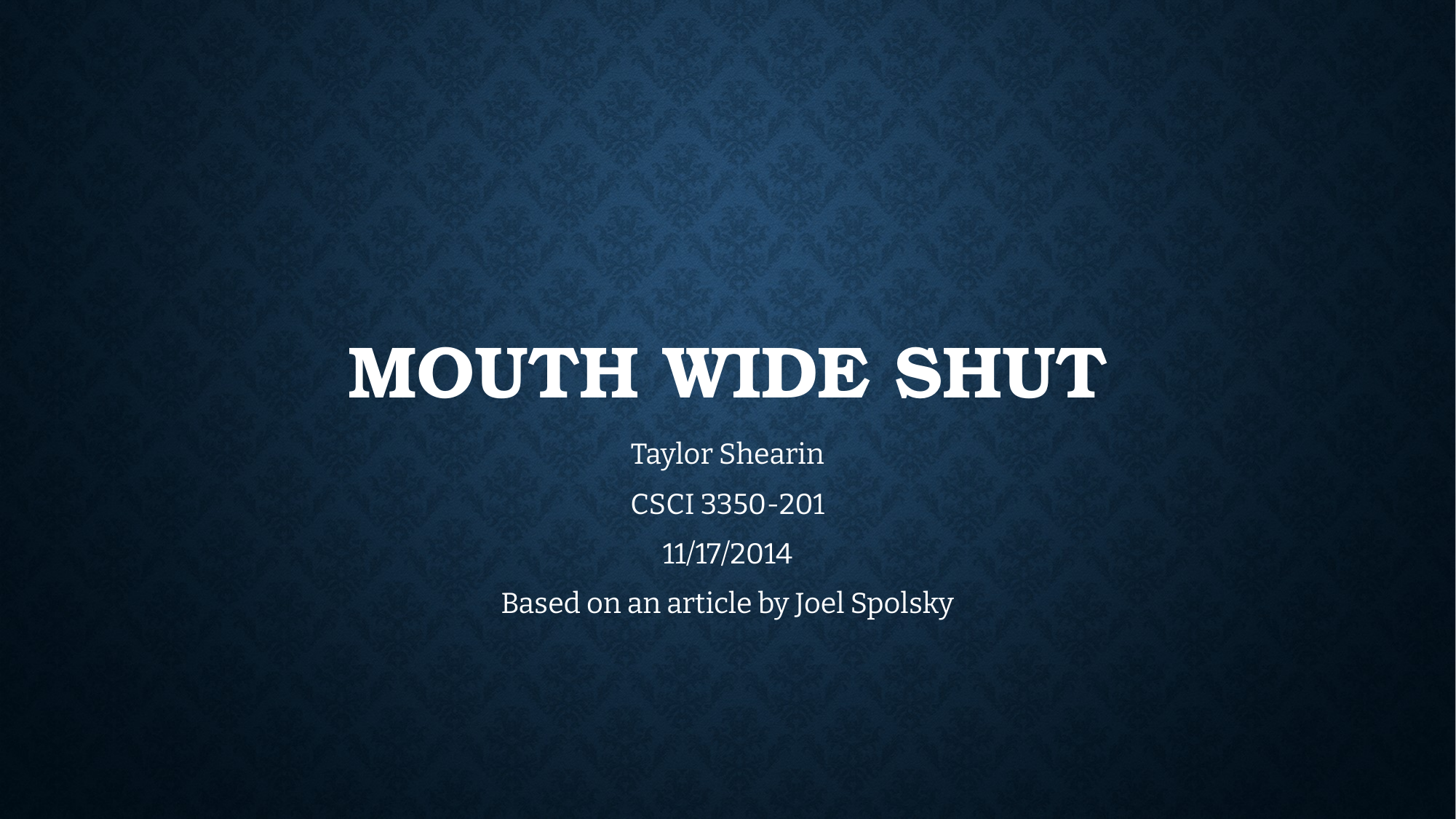

MOUTH WIDE SHUT
Taylor Shearin
CSCI 3350-201
11/17/2014
Based on an article by Joel Spolsky